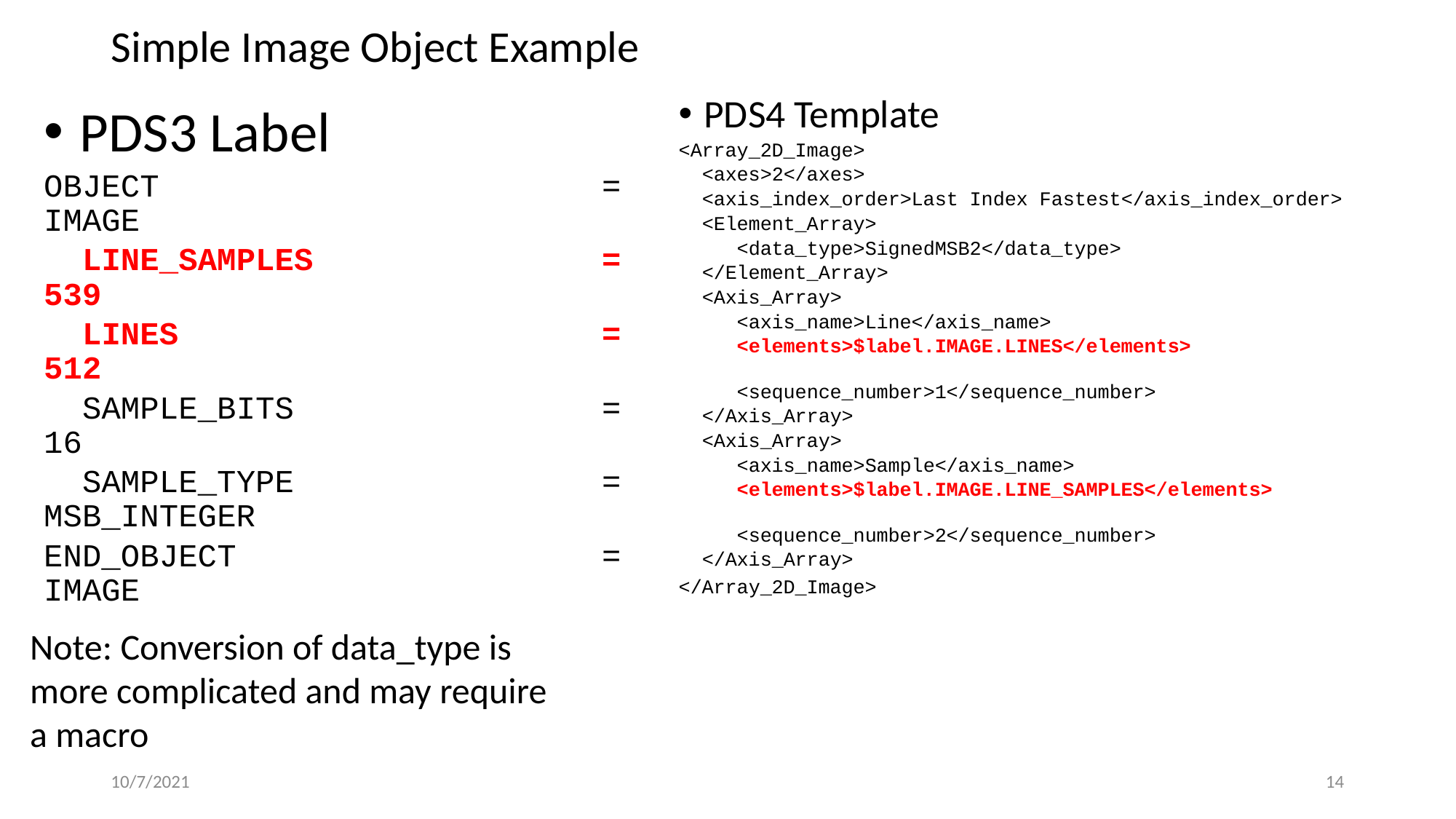

# Simple Image Object Example
PDS4 Template
<Array_2D_Image>
  <axes>2</axes>
  <axis_index_order>Last Index Fastest</axis_index_order>
  <Element_Array>
     <data_type>SignedMSB2</data_type>
  </Element_Array>
  <Axis_Array>
     <axis_name>Line</axis_name>
     <elements>$label.IMAGE.LINES</elements>
     <sequence_number>1</sequence_number>
  </Axis_Array>
  <Axis_Array>
     <axis_name>Sample</axis_name>
     <elements>$label.IMAGE.LINE_SAMPLES</elements>
     <sequence_number>2</sequence_number>
  </Axis_Array>
</Array_2D_Image>
PDS3 Label
OBJECT                       = IMAGE
  LINE_SAMPLES               = 539
  LINES                      = 512
  SAMPLE_BITS                = 16
  SAMPLE_TYPE                = MSB_INTEGER
END_OBJECT                   = IMAGE

Note: Conversion of data_type is more complicated and may require a macro
10/7/2021
14